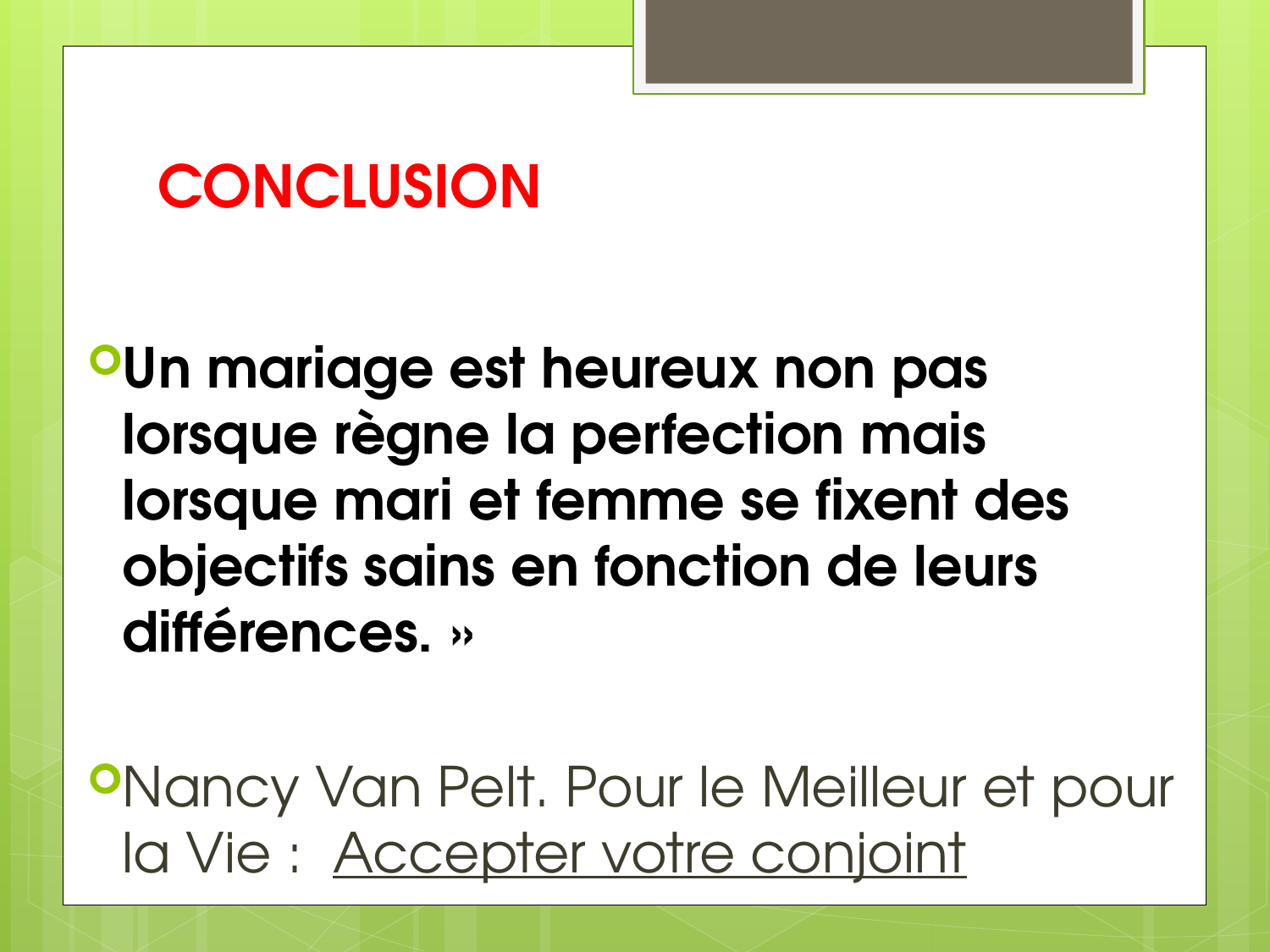

# CONCLUSION
Un mariage est heureux non pas lorsque règne la perfection mais lorsque mari et femme se fixent des objectifs sains en fonction de leurs différences. »

Nancy Van Pelt. Pour le Meilleur et pour la Vie :  Accepter votre conjoint